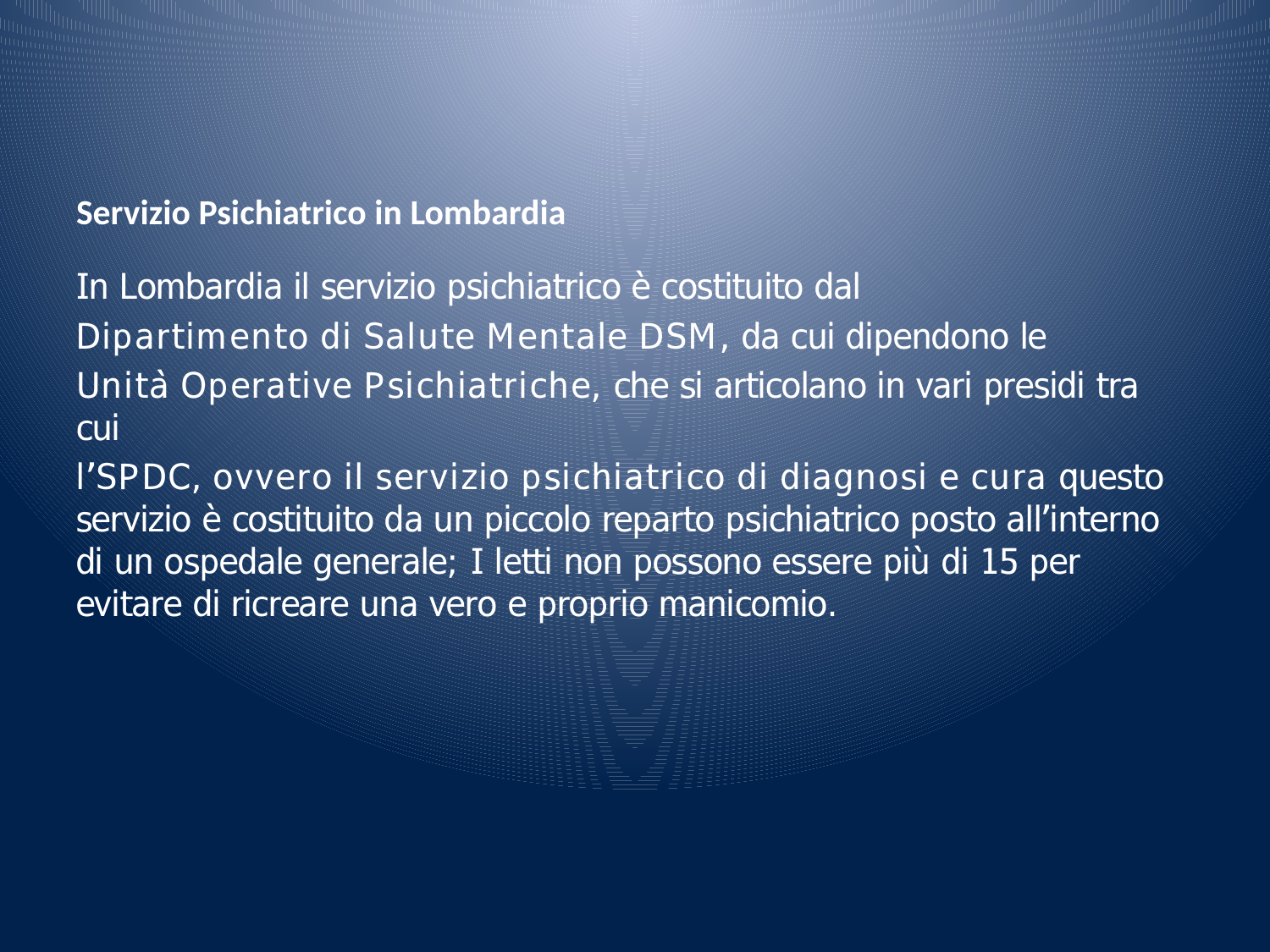

# Servizio Psichiatrico in Lombardia
In Lombardia il servizio psichiatrico è costituito dal
Dipartimento di Salute Mentale DSM, da cui dipendono le
Unità Operative Psichiatriche, che si articolano in vari presidi tra cui
l’SPDC, ovvero il servizio psichiatrico di diagnosi e cura questo servizio è costituito da un piccolo reparto psichiatrico posto all’interno di un ospedale generale; I letti non possono essere più di 15 per evitare di ricreare una vero e proprio manicomio.